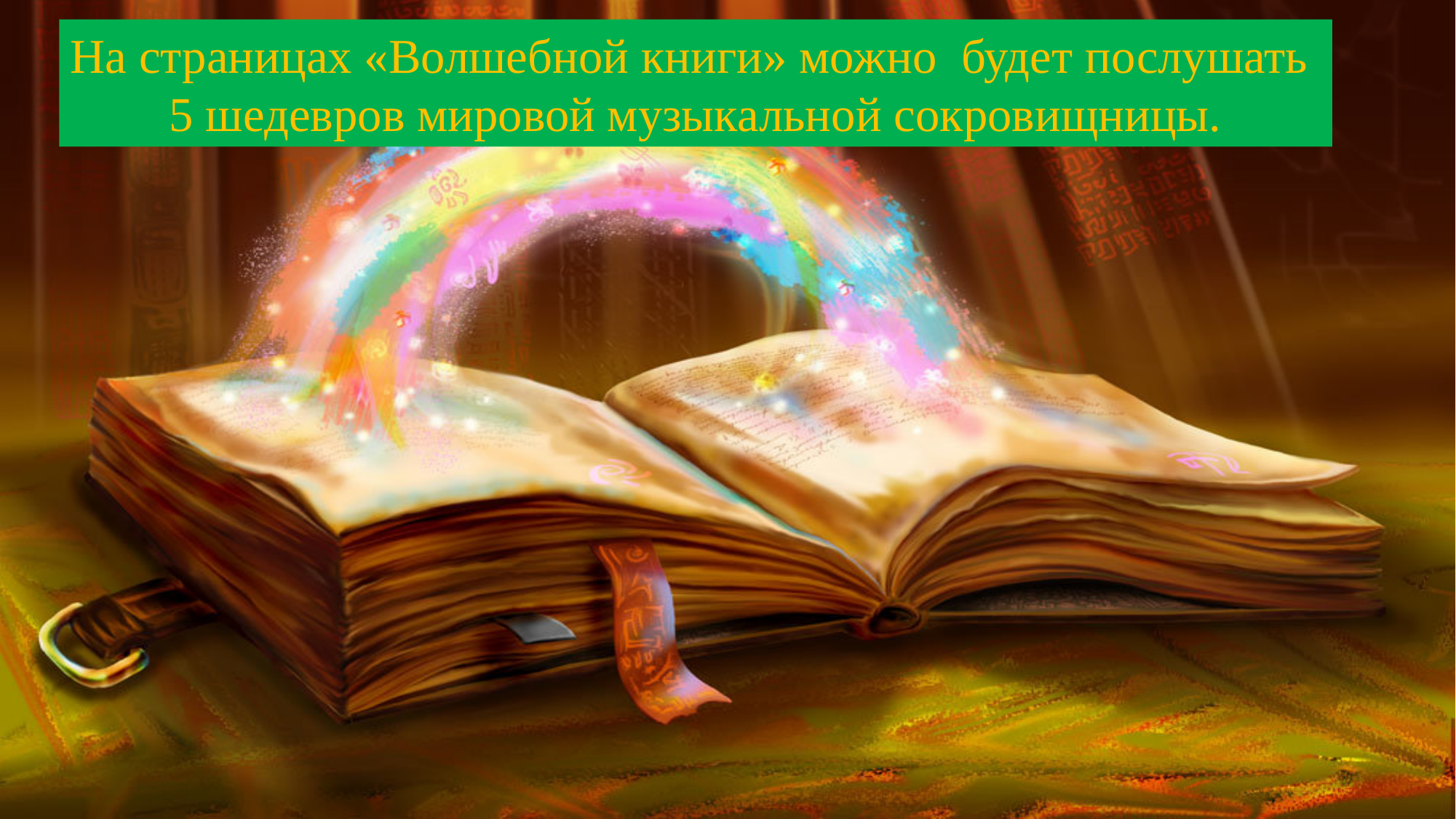

На страницах «Волшебной книги» можно  будет послушать
5 шедевров мировой музыкальной сокровищницы.